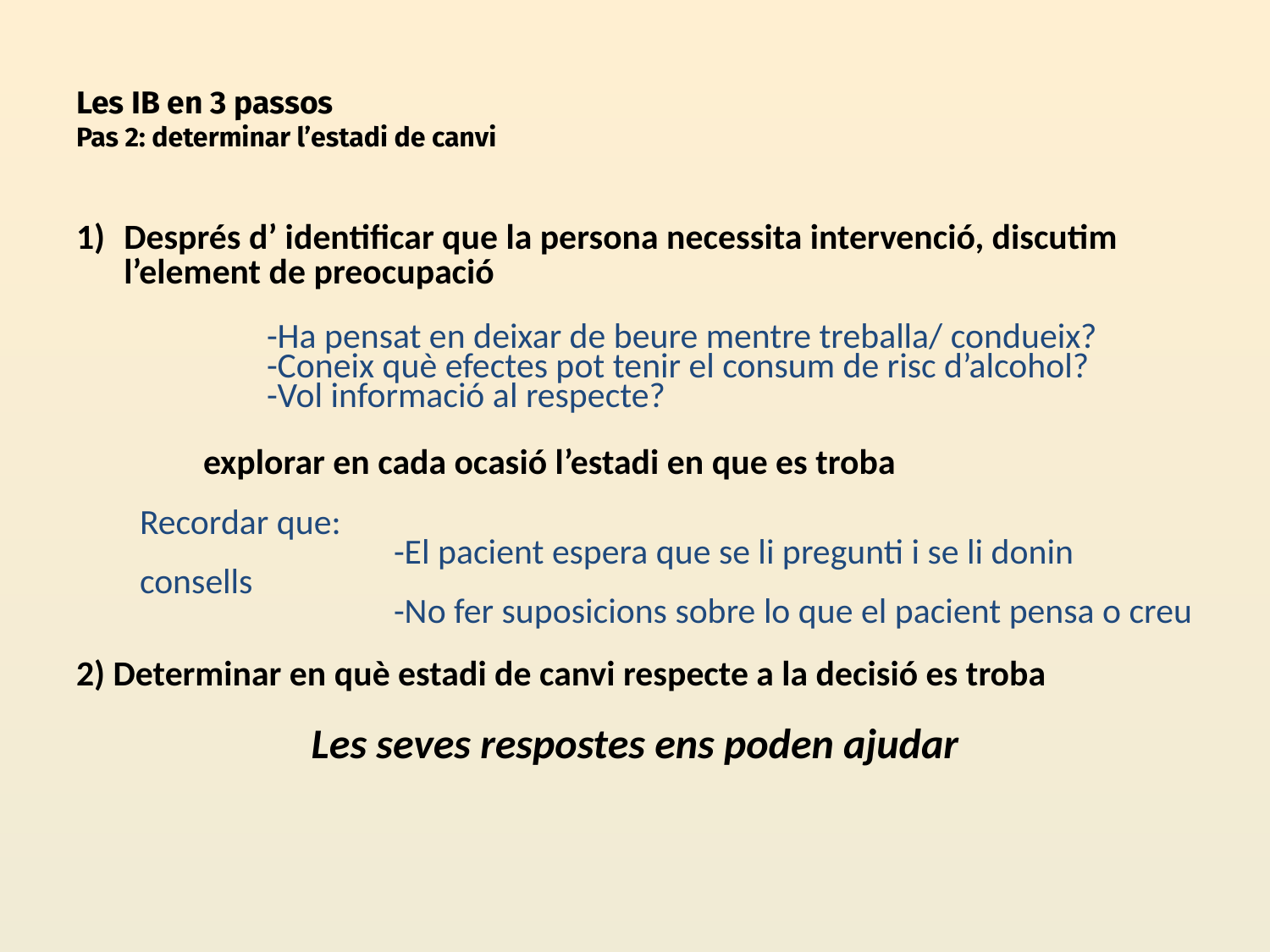

# Les IB en 3 passos Pas 2: determinar l’estadi de canvi
Després d’ identificar que la persona necessita intervenció, discutim l’element de preocupació

	-Ha pensat en deixar de beure mentre treballa/ condueix?
	-Coneix què efectes pot tenir el consum de risc d’alcohol?
	-Vol informació al respecte?

	explorar en cada ocasió l’estadi en que es troba

Recordar que:
		-El pacient espera que se li pregunti i se li donin consells
		-No fer suposicions sobre lo que el pacient pensa o creu

2) Determinar en què estadi de canvi respecte a la decisió es troba

Les seves respostes ens poden ajudar